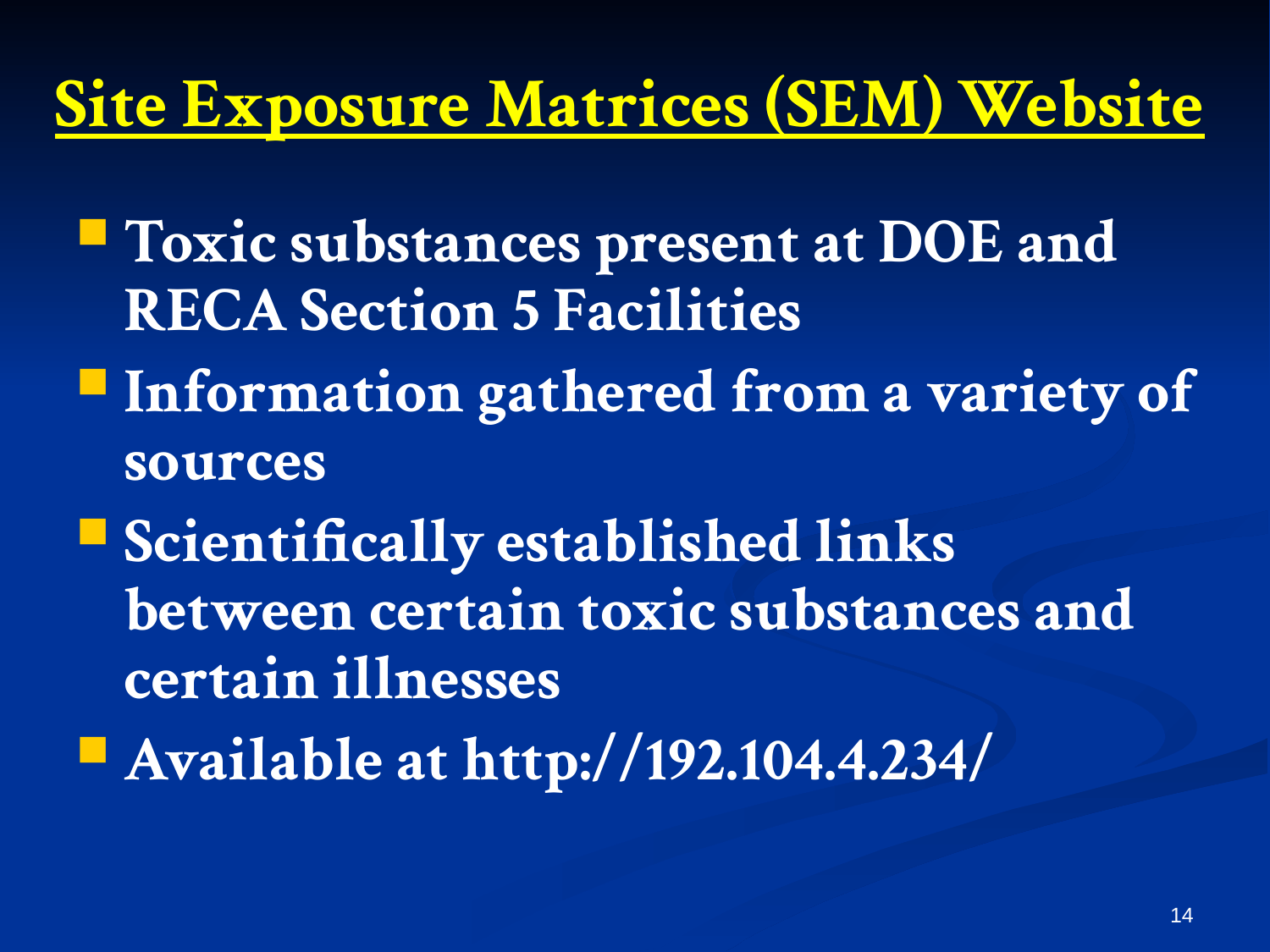

# Site Exposure Matrices (SEM) Website
Toxic substances present at DOE and RECA Section 5 Facilities
Information gathered from a variety of sources
Scientifically established links between certain toxic substances and certain illnesses
Available at http://192.104.4.234/

14